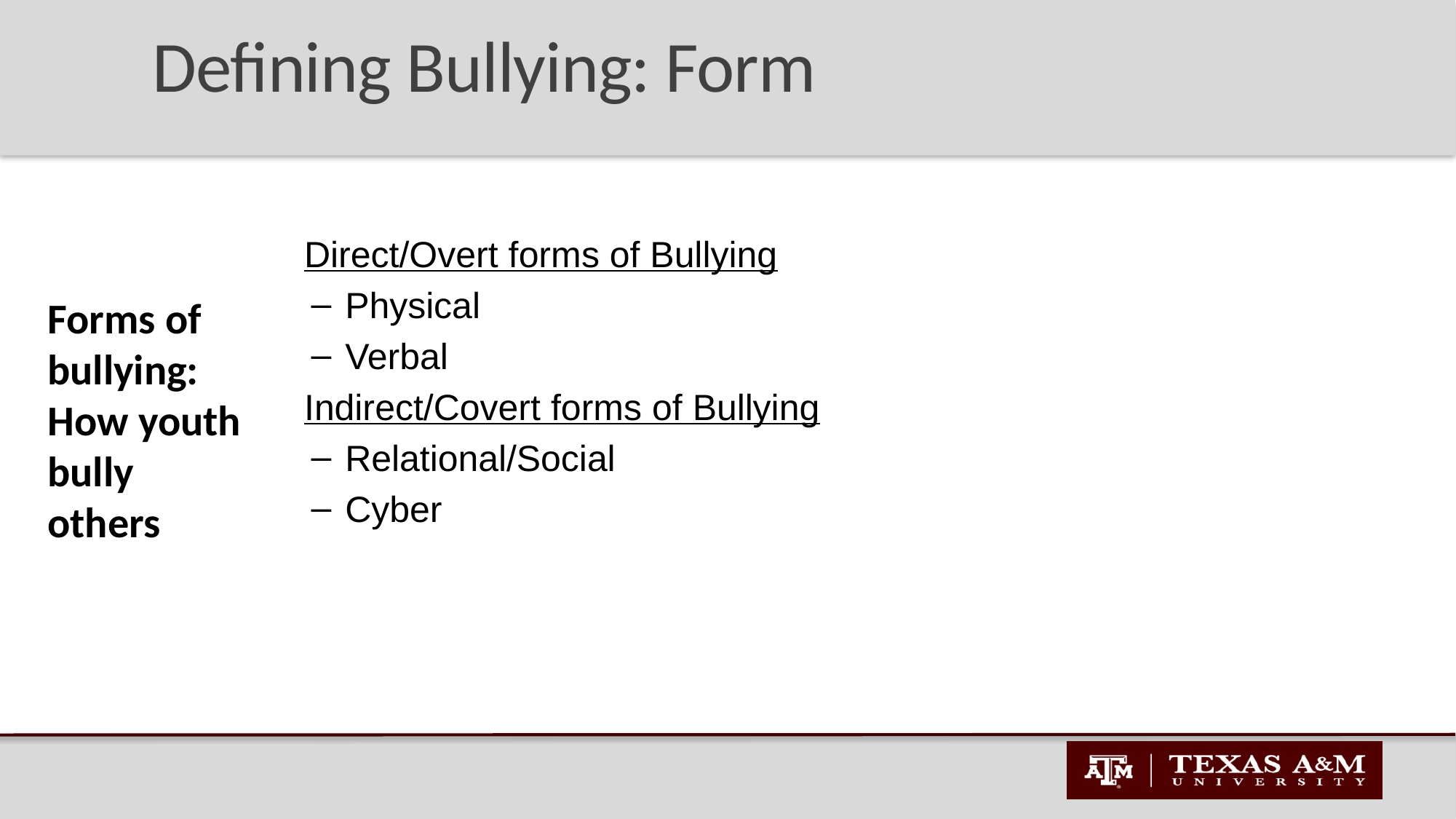

Defining Bullying: Form

Direct/Overt forms of Bullying
Physical
Verbal
Indirect/Covert forms of Bullying
Relational/Social
Cyber

Forms of bullying:
How youth bully others